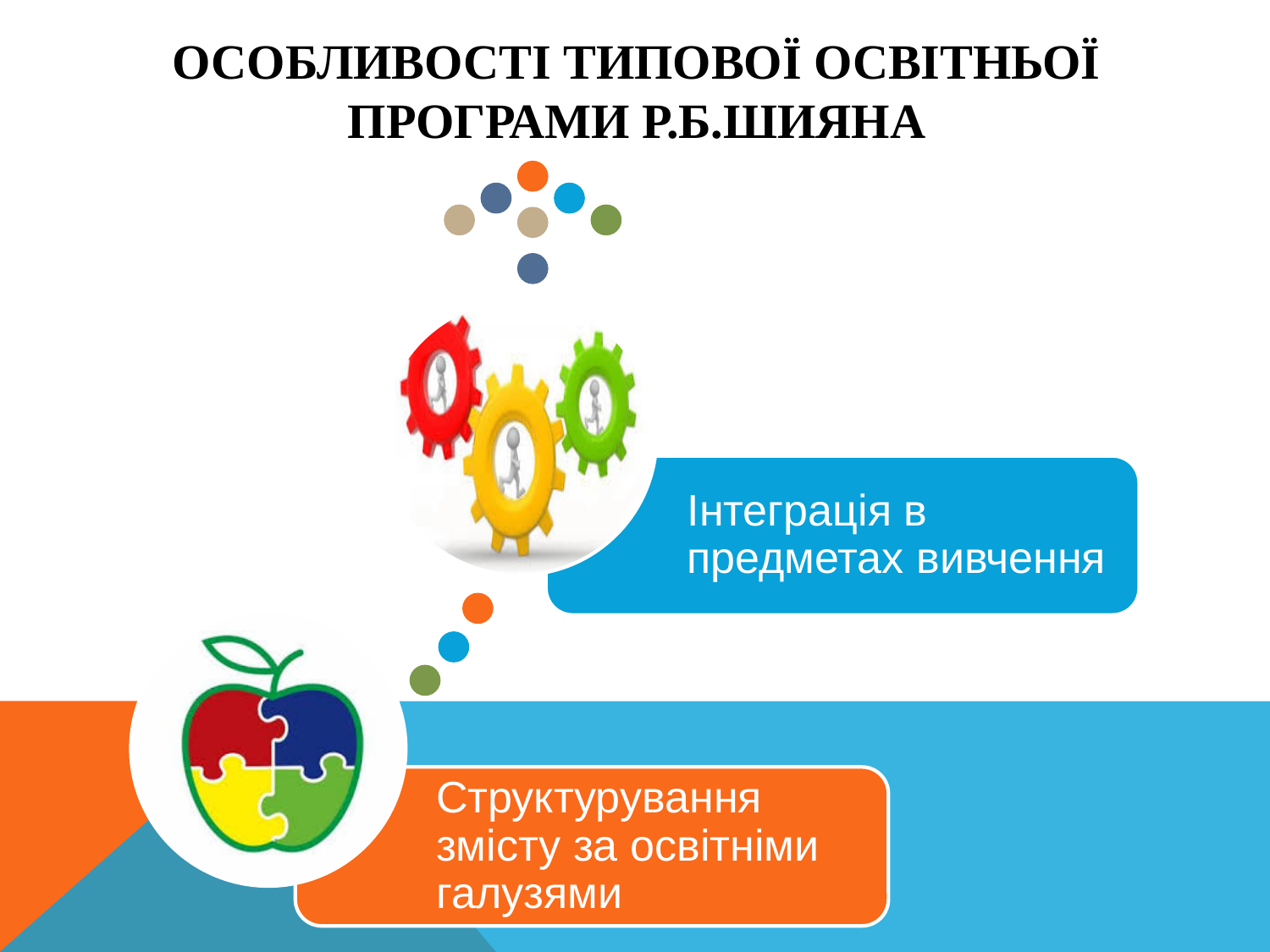

# Особливості типової освітньої програми Р.Б.Шияна
Структурування змісту за освітніми галузями
Інтеграція в предметах вивчення